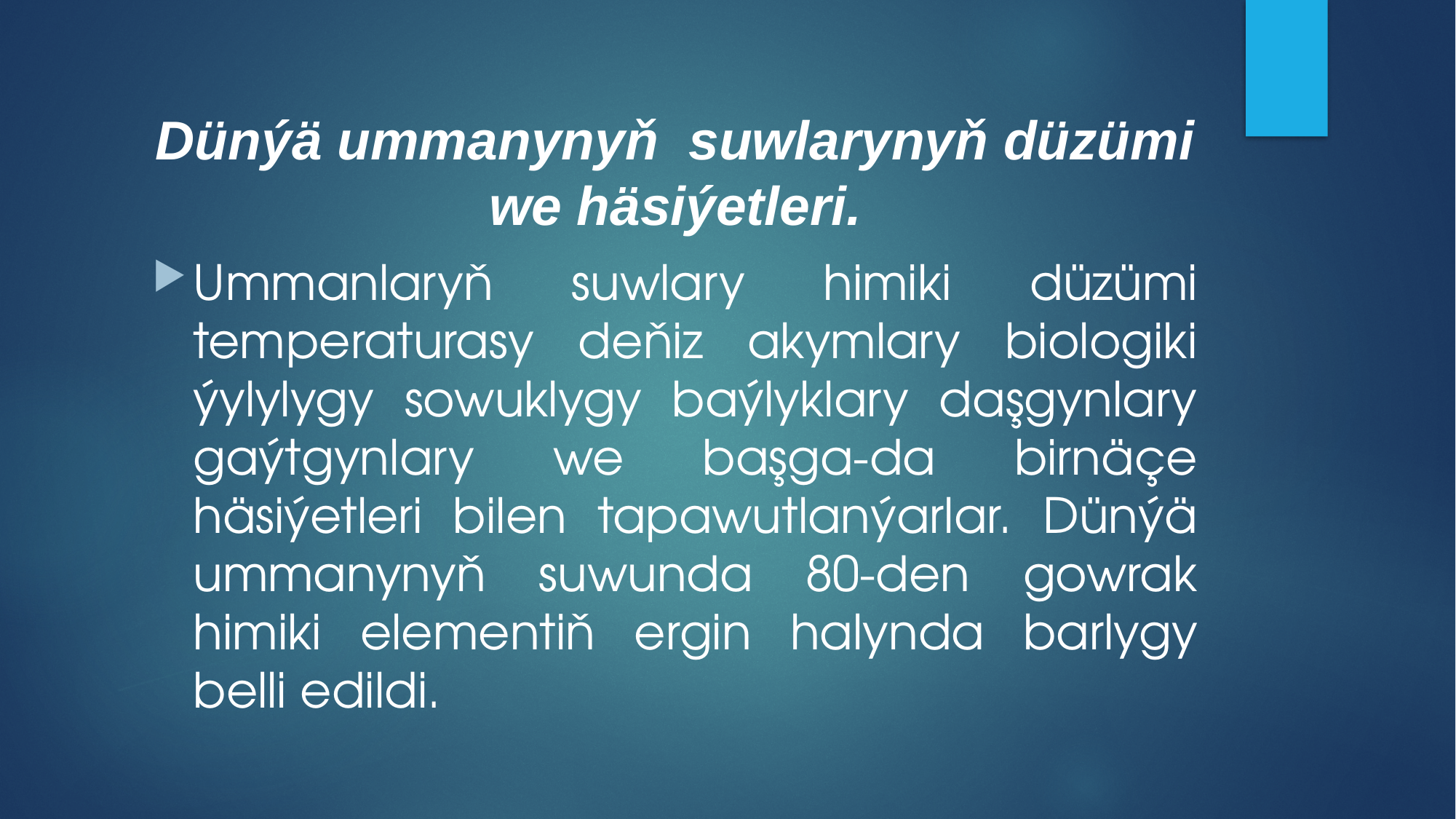

Dünýä ummanynyň  suwlarynyň düzümi we häsiýetleri.
Ummanlaryň suwlary himiki düzümi temperaturasy deňiz akymlary biologiki ýylylygy sowuklygy baýlyklary daşgynlary gaýtgynlary we başga-da birnäçe häsiýetleri bilen tapawutlanýarlar. Dünýä ummanynyň suwunda 80-den gowrak himiki elementiň ergin halynda barlygy belli edildi.